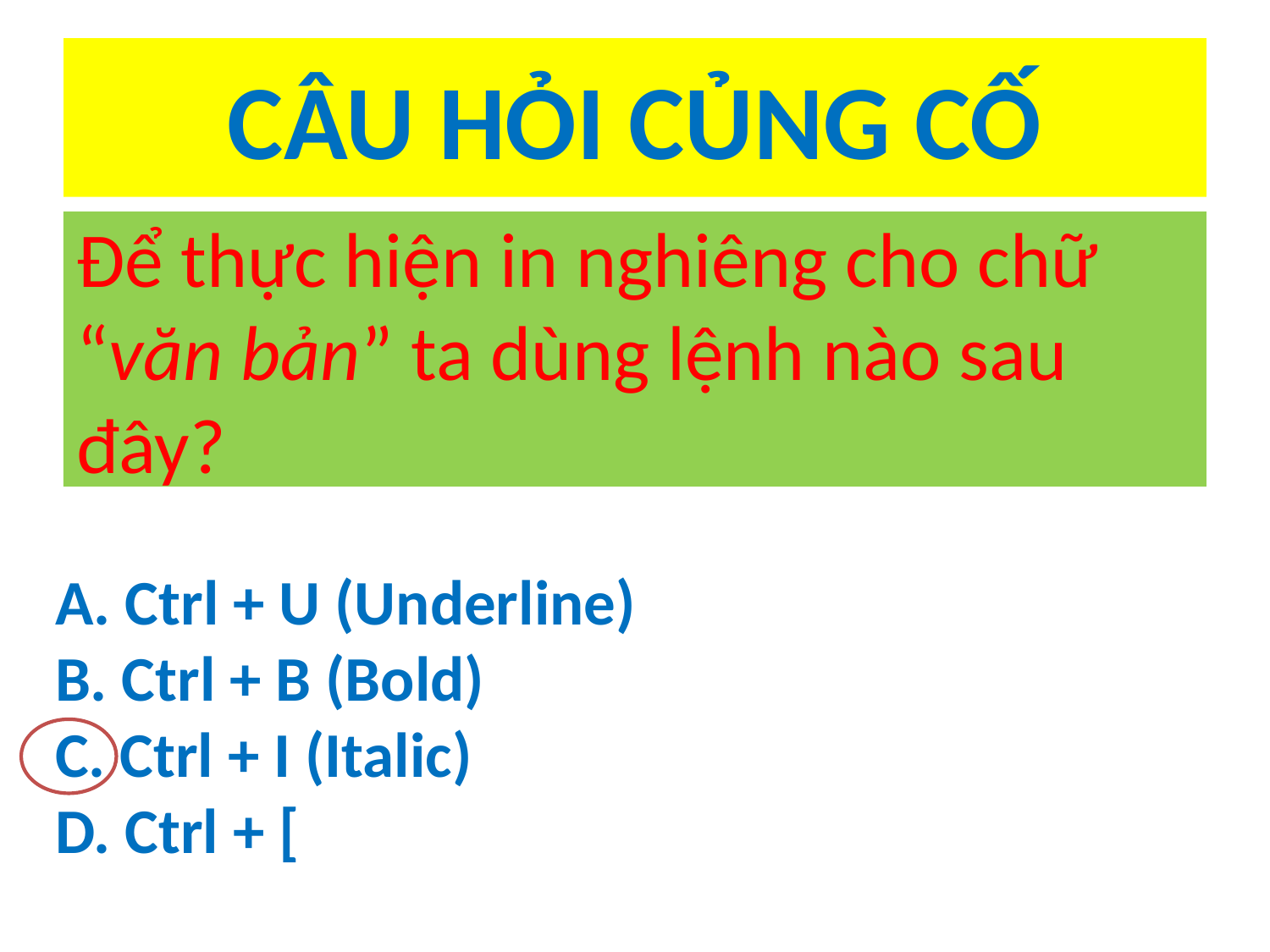

# CÂU HỎI CỦNG CỐ
Để thực hiện in nghiêng cho chữ “văn bản” ta dùng lệnh nào sau đây?
A. Ctrl + U (Underline)
B. Ctrl + B (Bold)
C. Ctrl + I (Italic)
D. Ctrl + [